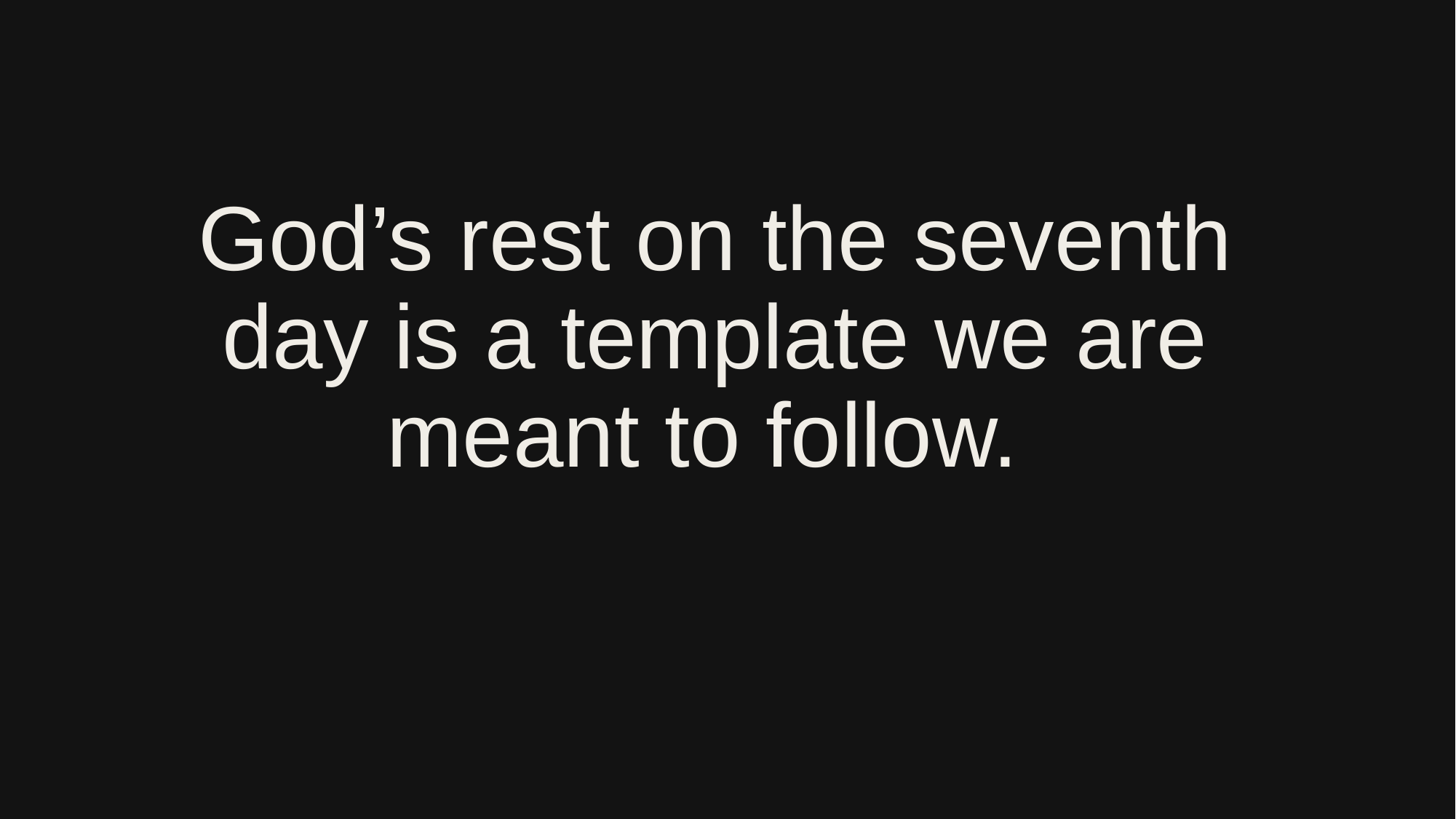

# God’s rest on the seventh day is a template we are meant to follow.